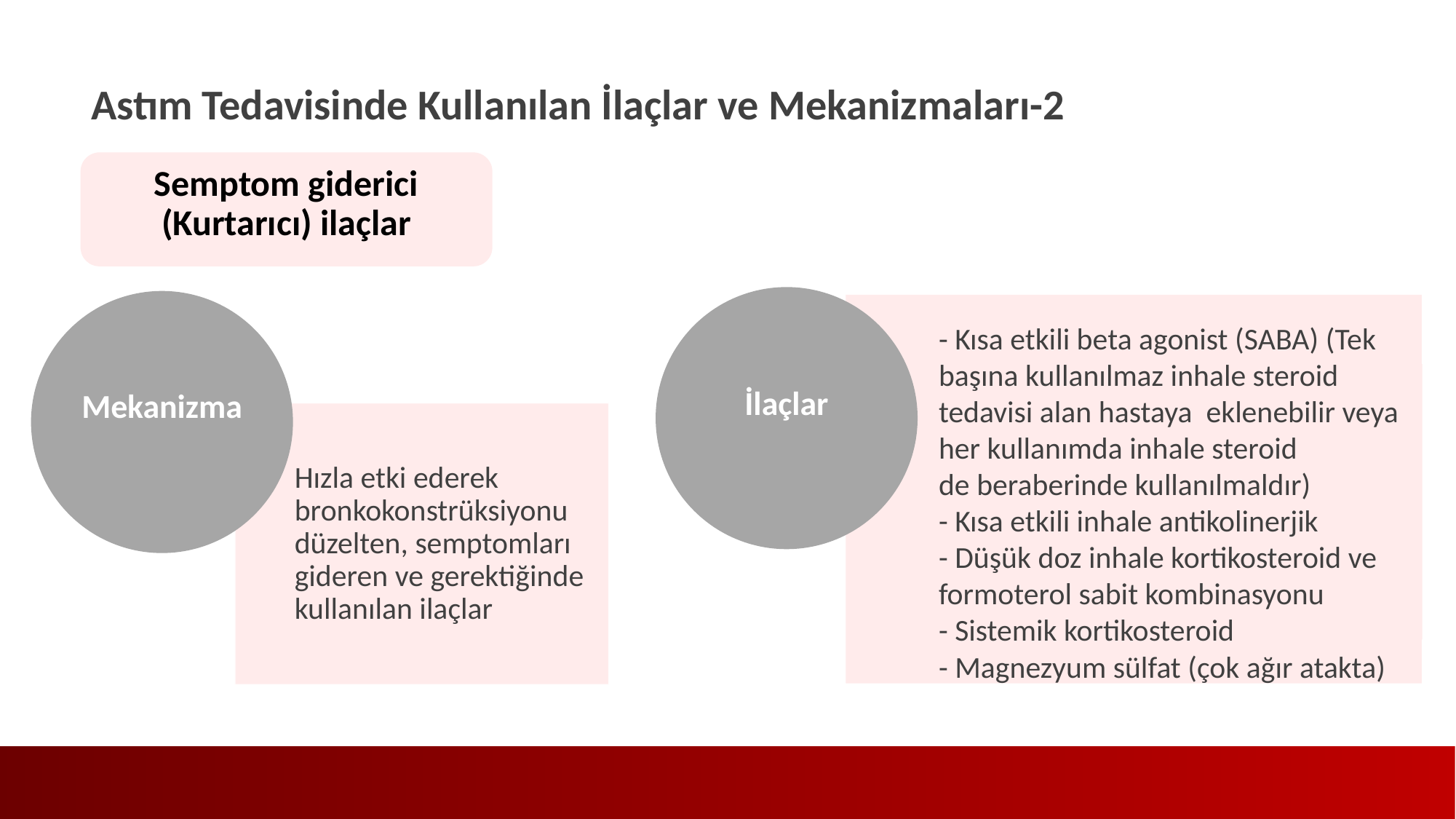

Astım Tedavisinde Kullanılan İlaçlar ve Mekanizmaları-2

Semptom giderici (Kurtarıcı) ilaçlar
Hızla etki ederek bronkokonstrüksiyonu düzelten, semptomları gideren ve gerektiğinde kullanılan ilaçlar
Mekanizma

- Kısa etkili beta agonist (SABA) (Tek başına kullanılmaz inhale steroid tedavisi alan hastaya  eklenebilir veya her kullanımda inhale steroid de beraberinde kullanılmaldır)
- Kısa etkili inhale antikolinerjik            - Düşük doz inhale kortikosteroid ve formoterol sabit kombinasyonu
- Sistemik kortikosteroid                        - Magnezyum sülfat (çok ağır atakta)
İlaçlar